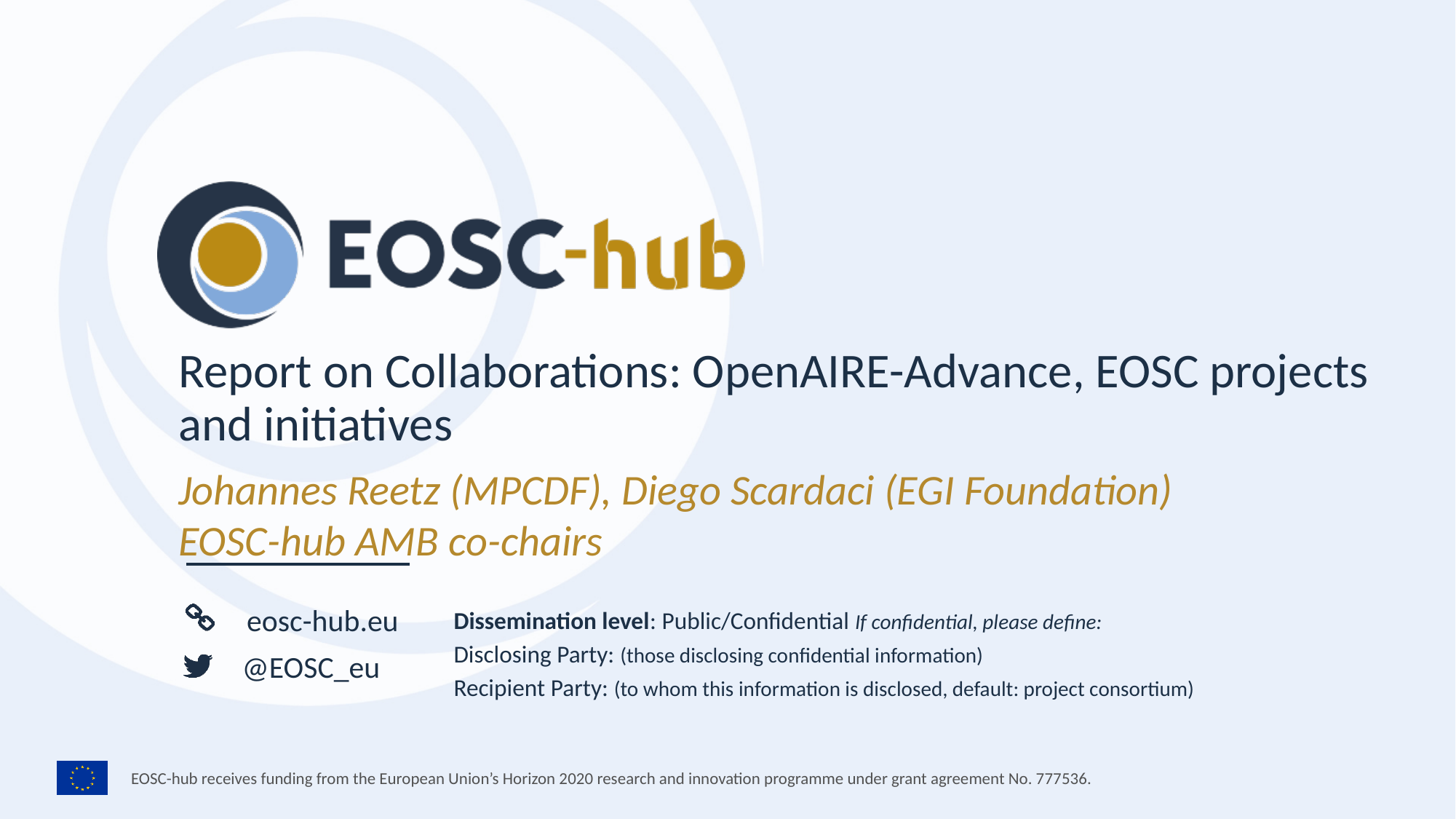

Report on Collaborations: OpenAIRE-Advance, EOSC projects and initiatives
Johannes Reetz (MPCDF), Diego Scardaci (EGI Foundation)
EOSC-hub AMB co-chairs
Dissemination level: Public/Confidential If confidential, please define:
Disclosing Party: (those disclosing confidential information)
Recipient Party: (to whom this information is disclosed, default: project consortium)